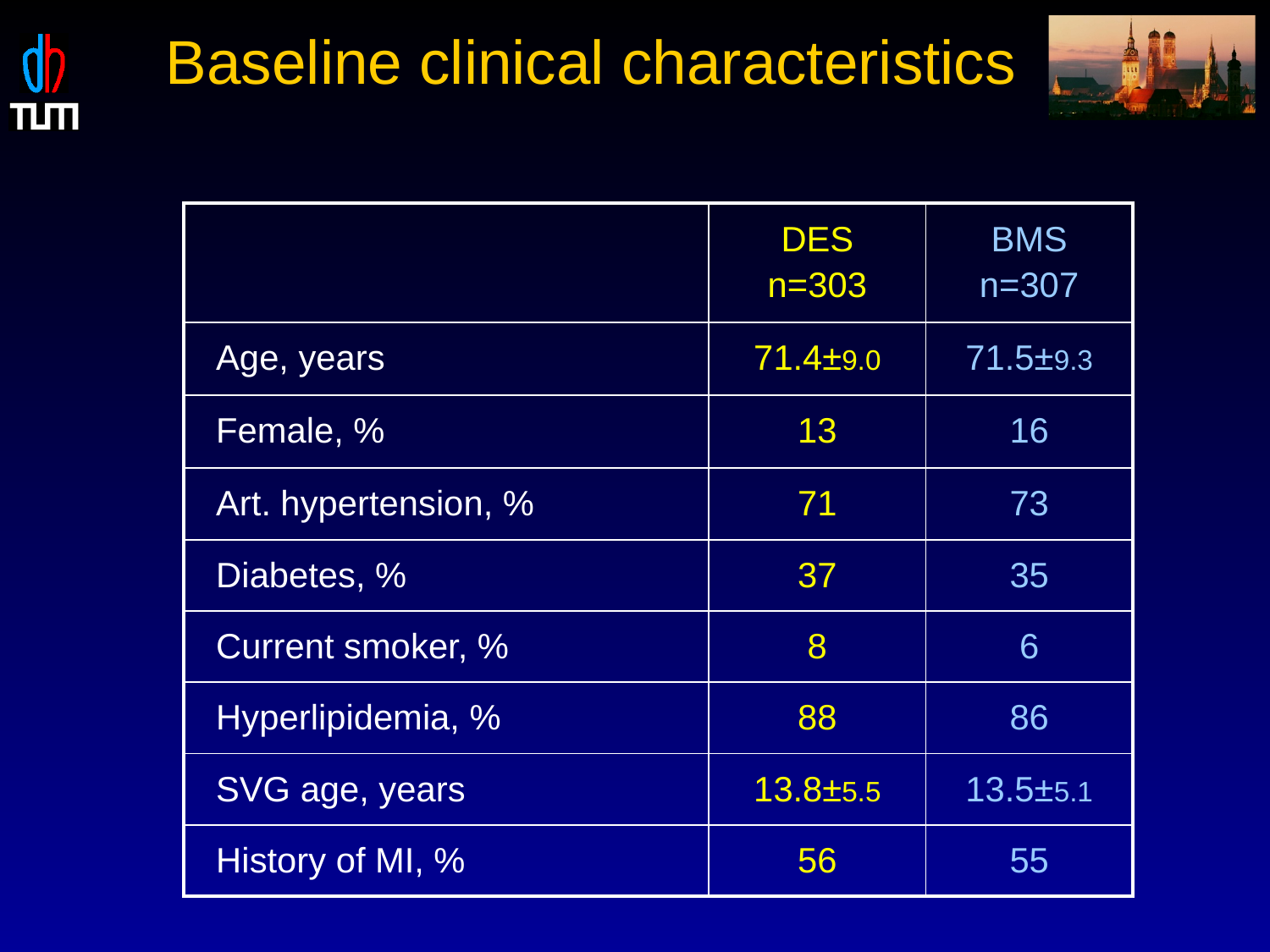

Baseline clinical characteristics
|  | DES n=303 | BMS n=307 |
| --- | --- | --- |
| Age, years | 71.4±9.0 | 71.5±9.3 |
| Female, % | 13 | 16 |
| Art. hypertension, % | 71 | 73 |
| Diabetes, % | 37 | 35 |
| Current smoker, % | 8 | 6 |
| Hyperlipidemia, % | 88 | 86 |
| SVG age, years | 13.8±5.5 | 13.5±5.1 |
| History of MI, % | 56 | 55 |